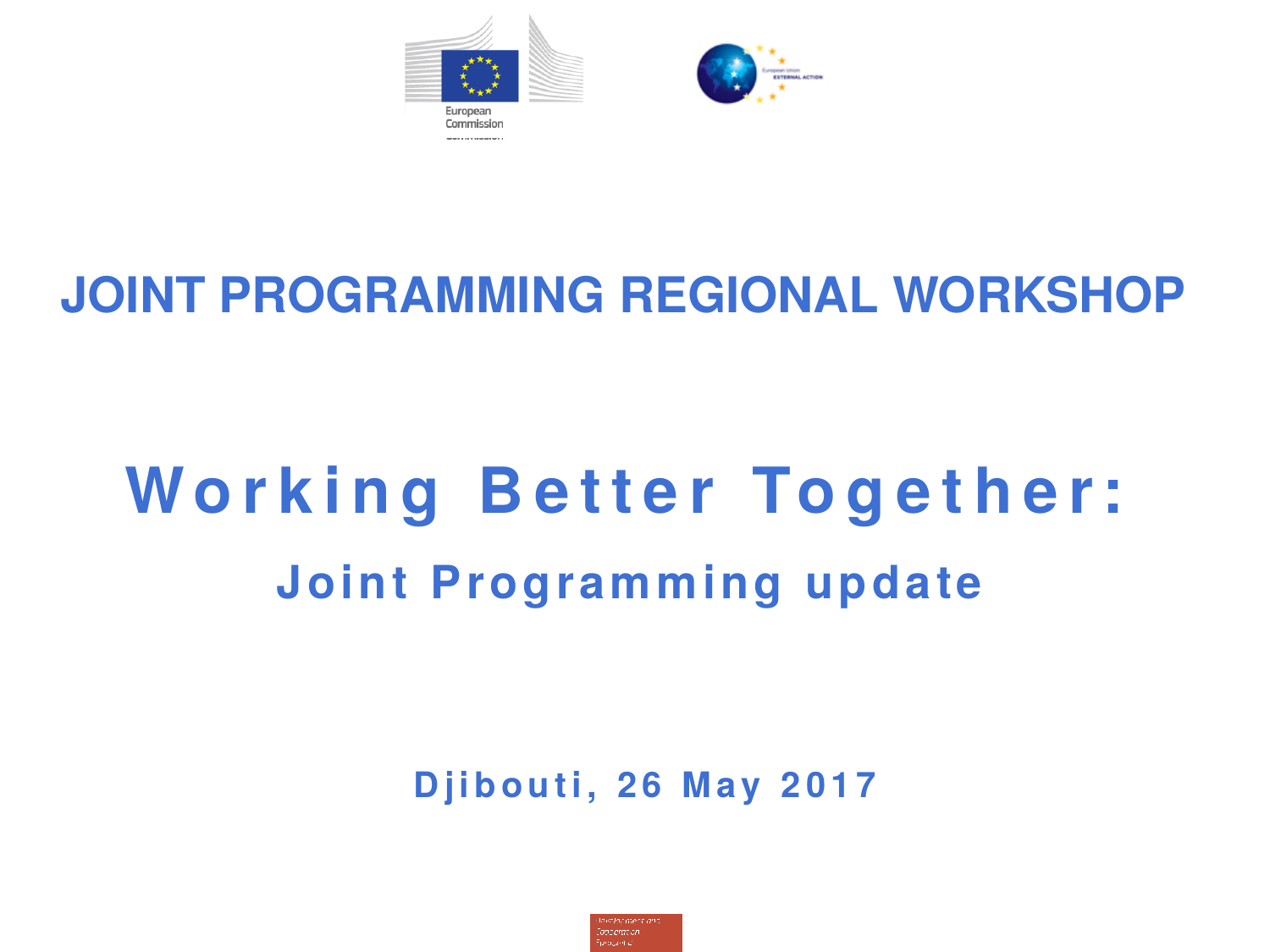

# JOINT PROGRAMMING REGIONAL WORKSHOP Working Better Together: Joint Programming update
Djibouti, 26 May 2017